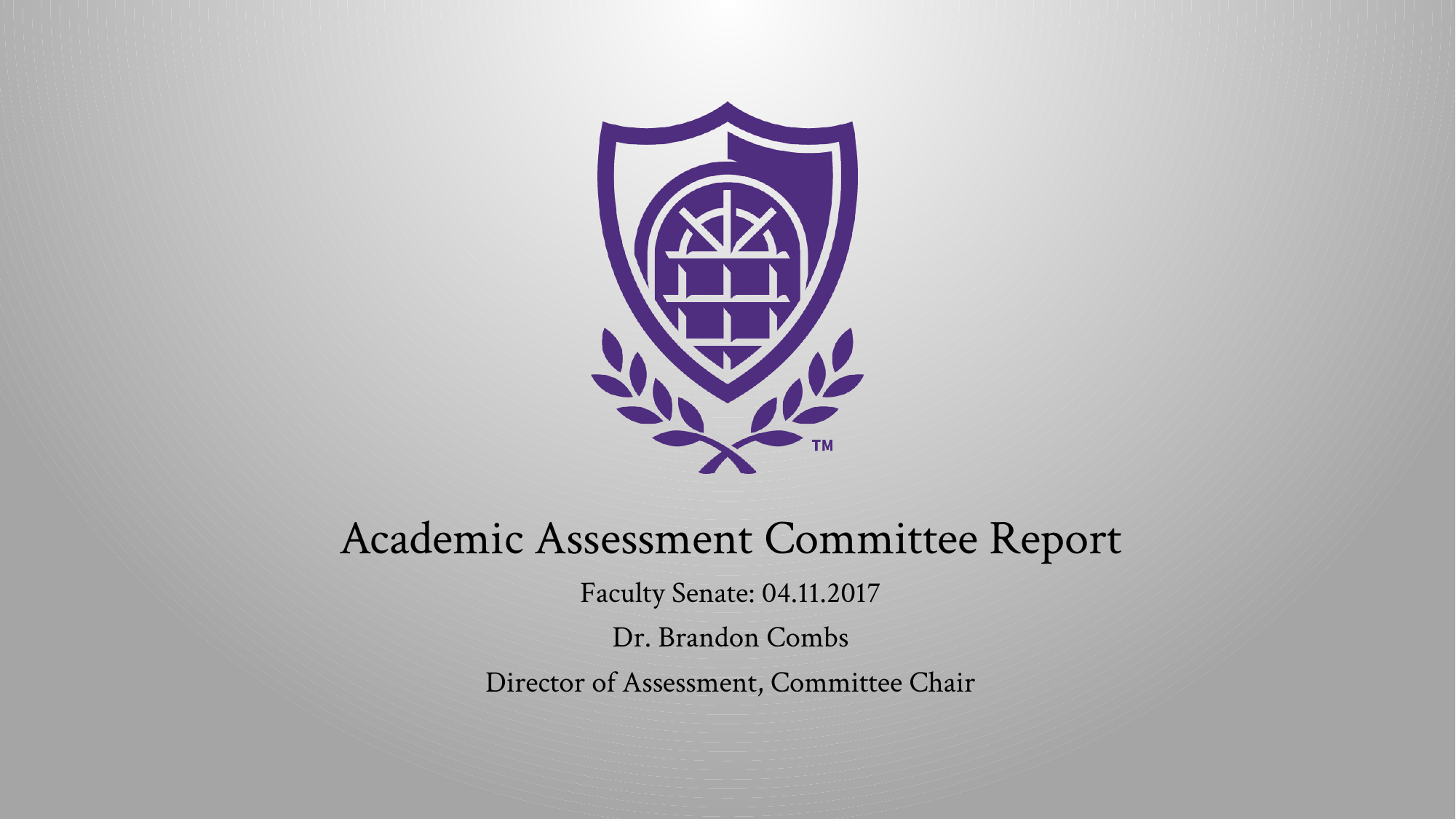

Academic Assessment Committee Report
Faculty Senate: 04.11.2017
Dr. Brandon Combs
Director of Assessment, Committee Chair